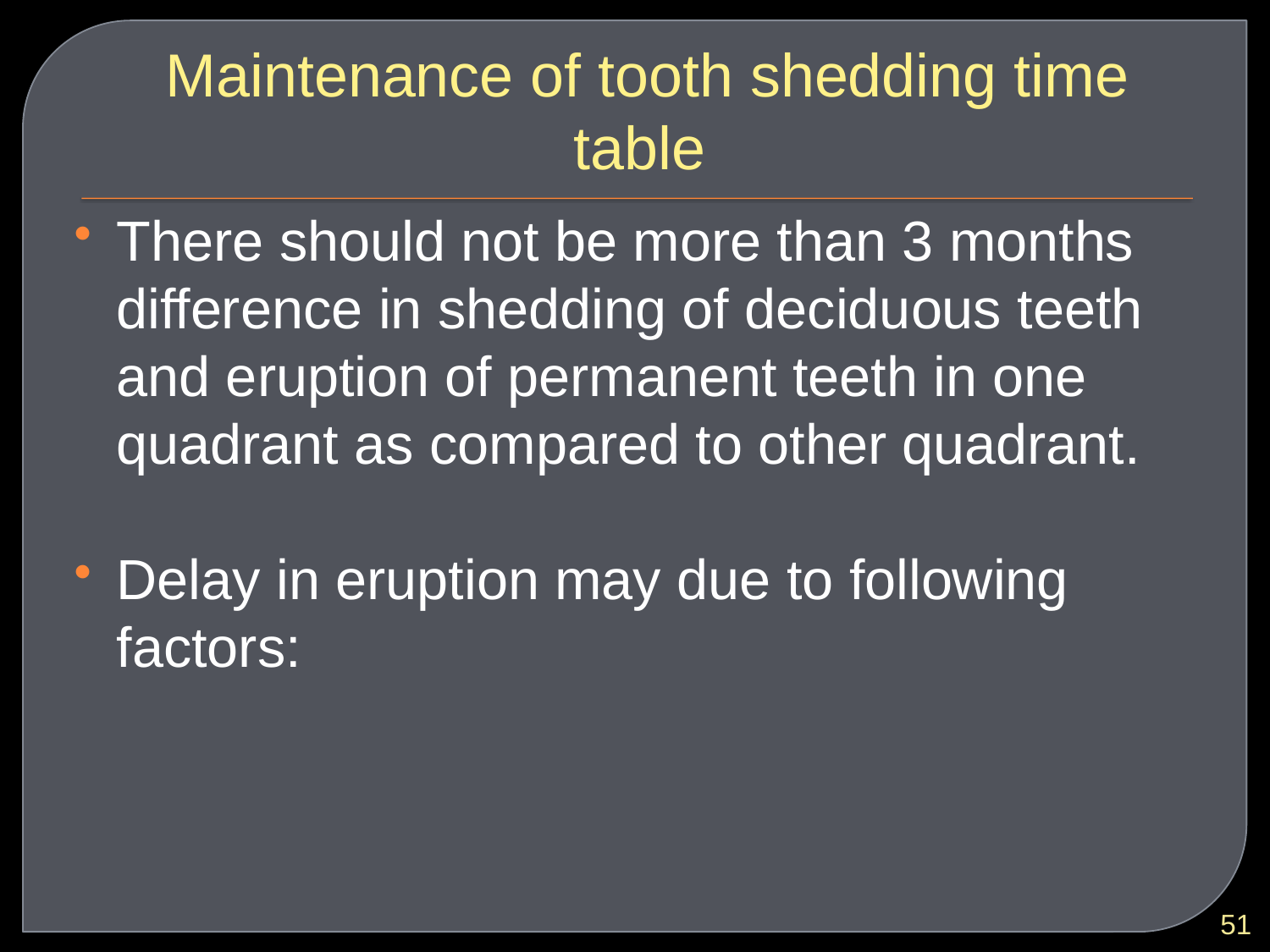

# Maintenance of tooth shedding time table
There should not be more than 3 months difference in shedding of deciduous teeth and eruption of permanent teeth in one quadrant as compared to other quadrant.

Delay in eruption may due to following factors:

51